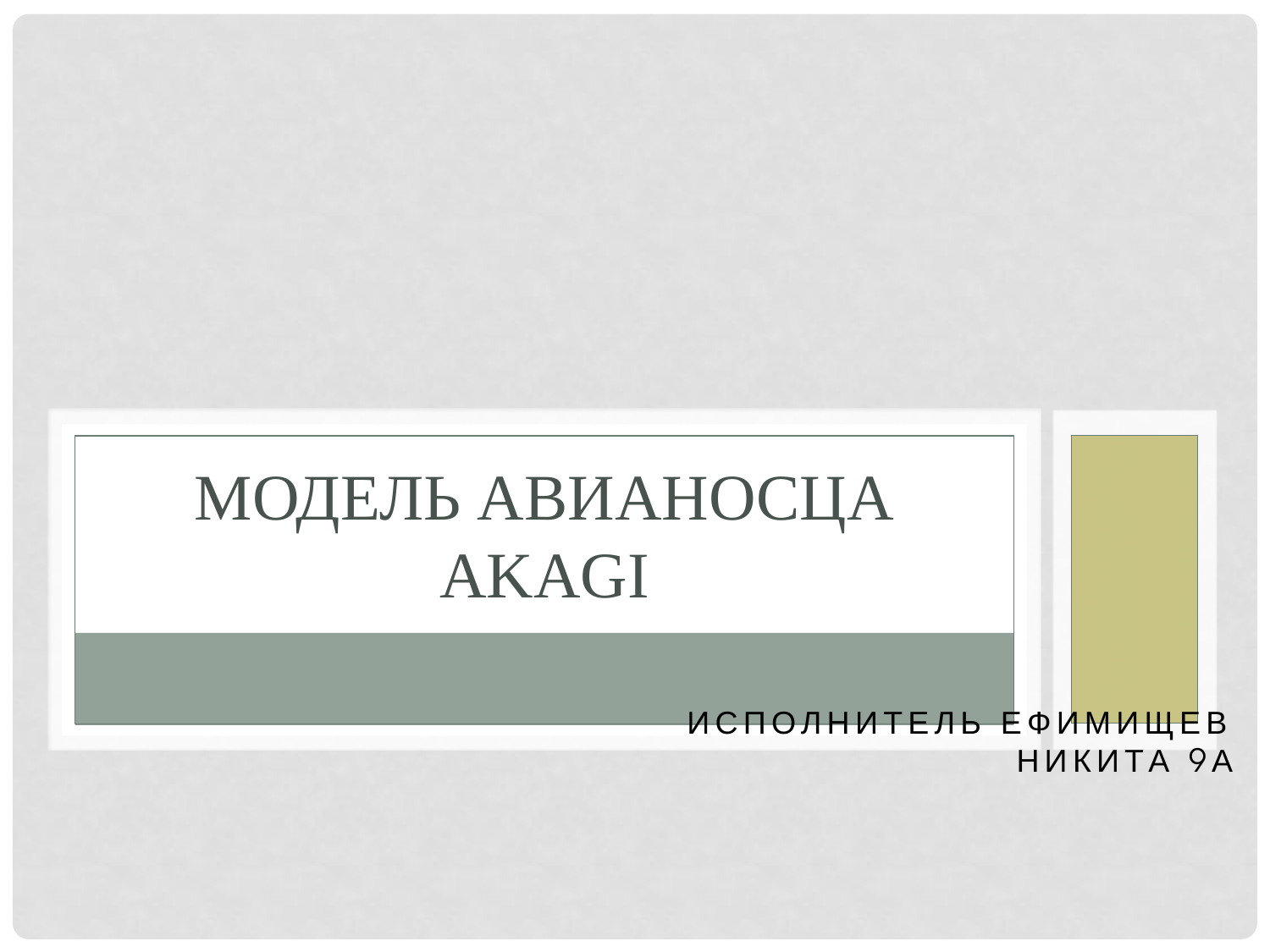

# Модель авианосца AKAGI
Исполнитель Ефимищев Никита 9А